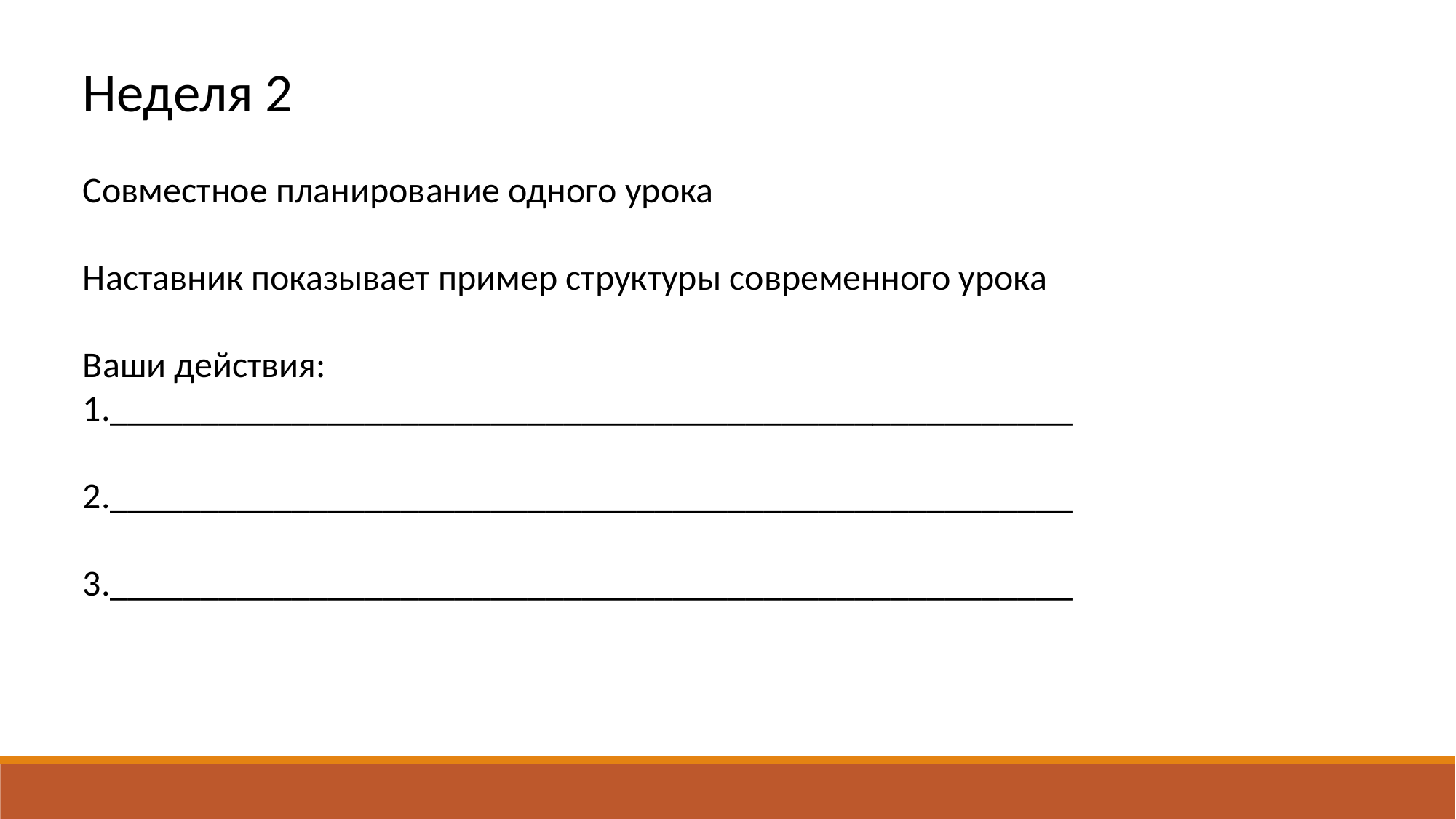

Неделя 2

Совместное планирование одного урока

Наставник показывает пример структуры современного урока

Ваши действия:
1._____________________________________________________

2._____________________________________________________

3._____________________________________________________